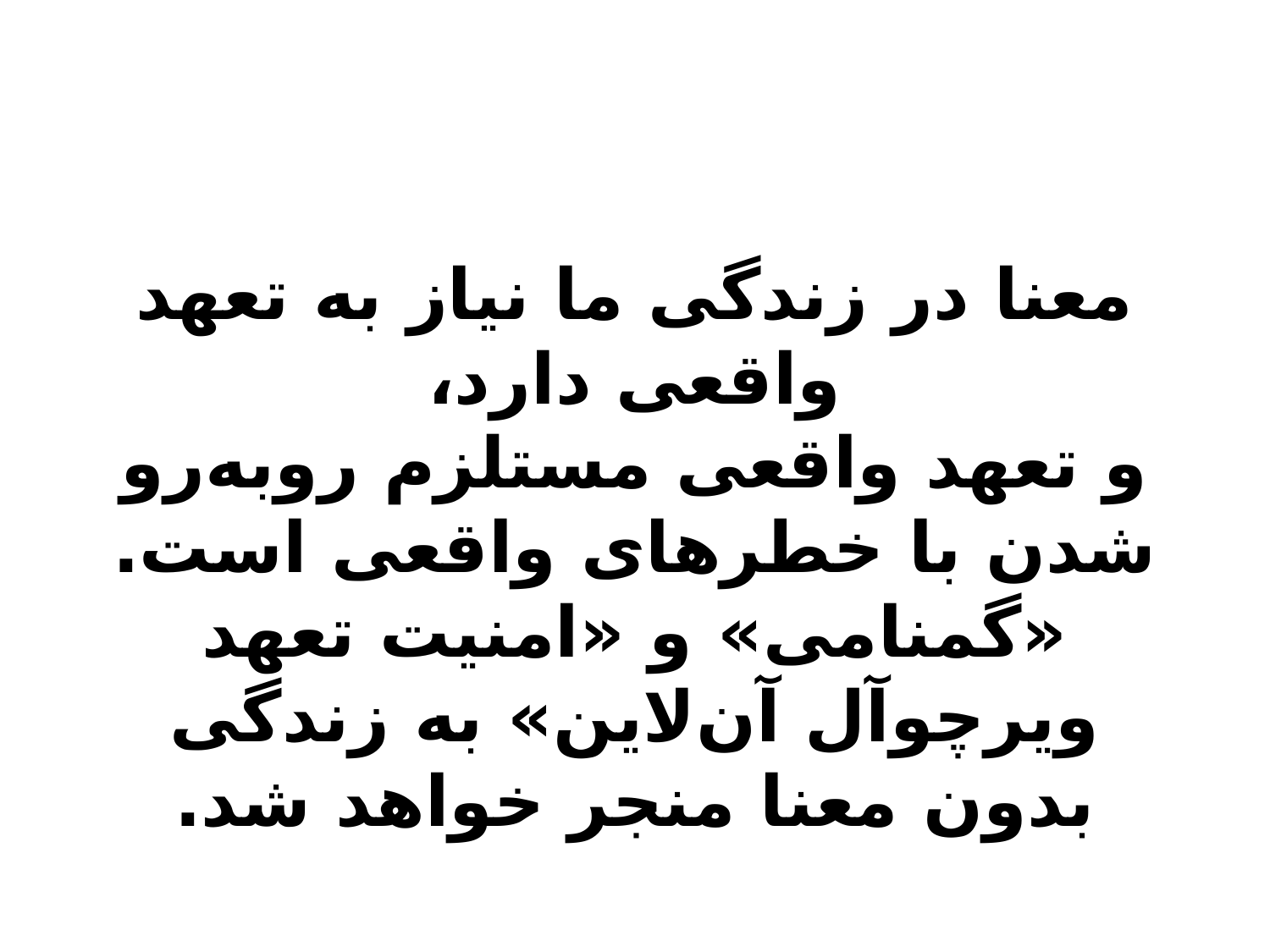

معنا در زندگی ما نیاز به تعهد واقعی دارد،
و تعهد واقعی مستلزم روبه‌رو شدن با خطرهای واقعی است.
«گمنامی» و «امنیت تعهد ویرچوآل آن‌لاین» به زندگی بدون معنا منجر خواهد شد.